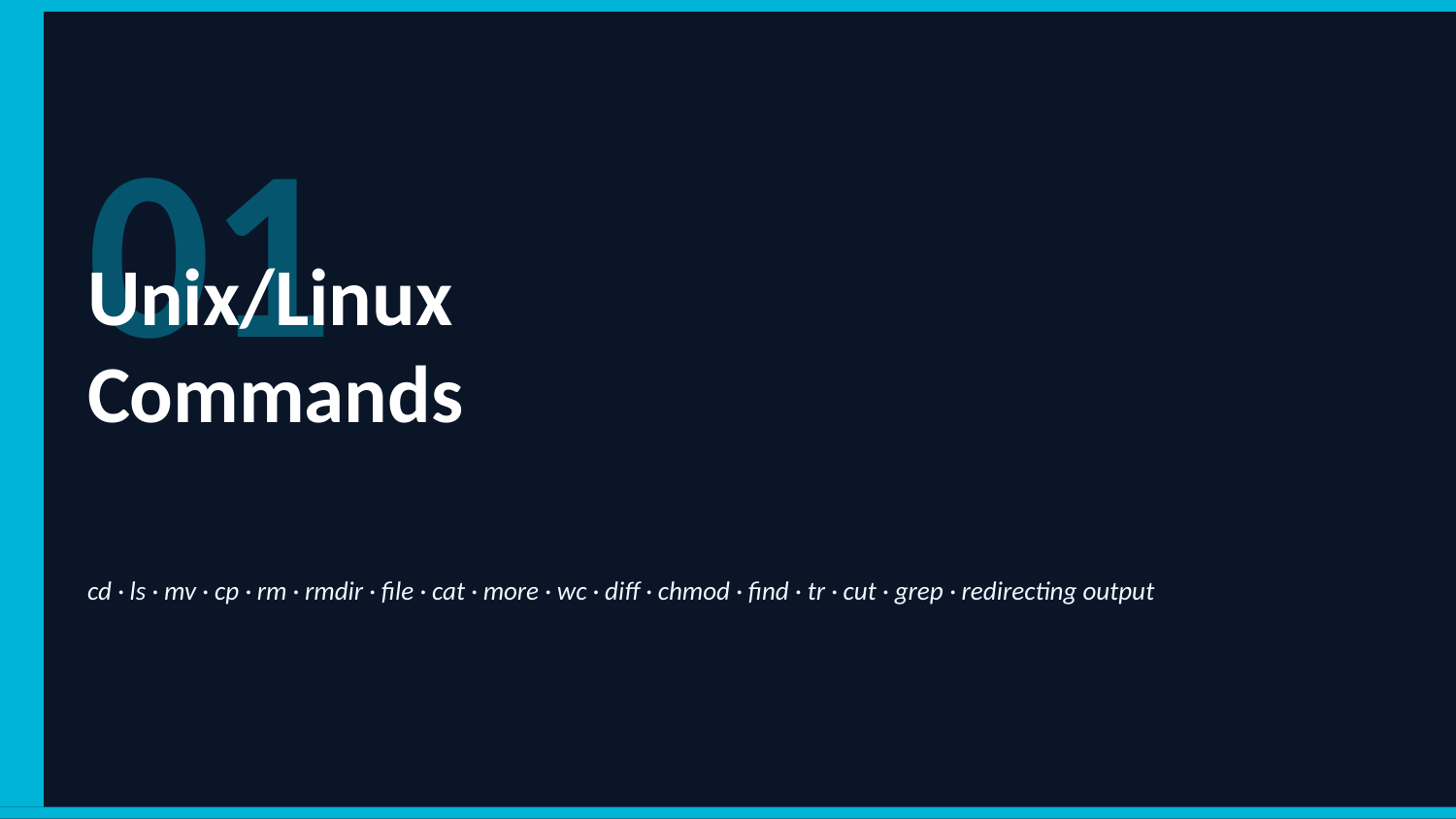

01
Unix/Linux
Commands
cd · ls · mv · cp · rm · rmdir · file · cat · more · wc · diff · chmod · find · tr · cut · grep · redirecting output